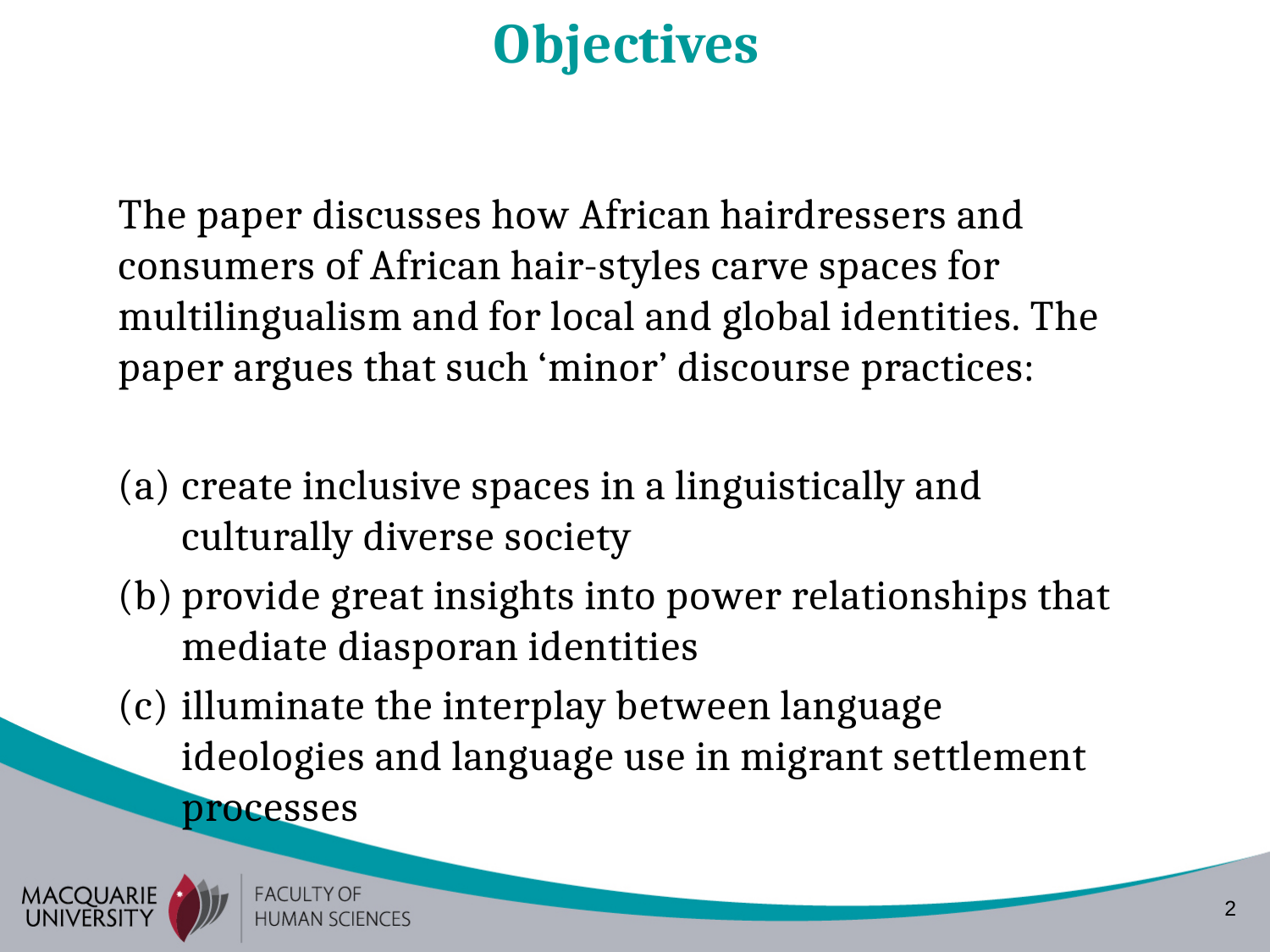

# Objectives

The paper discusses how African hairdressers and consumers of African hair-styles carve spaces for multilingualism and for local and global identities. The paper argues that such ‘minor’ discourse practices:

create inclusive spaces in a linguistically and culturally diverse society
provide great insights into power relationships that mediate diasporan identities
illuminate the interplay between language ideologies and language use in migrant settlement processes